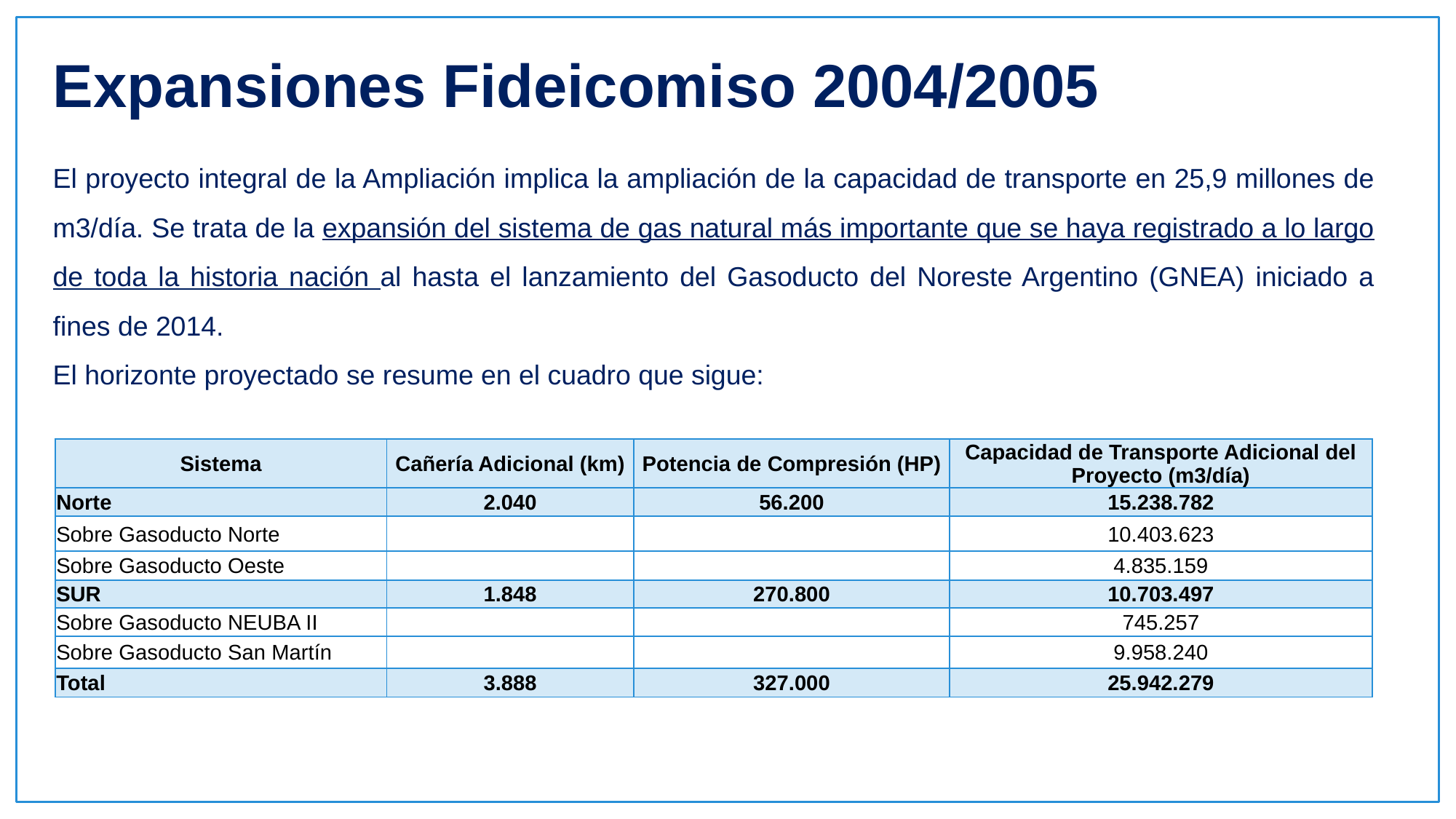

Expansiones Fideicomiso 2004/2005
El proyecto integral de la Ampliación implica la ampliación de la capacidad de transporte en 25,9 millones de m3/día. Se trata de la expansión del sistema de gas natural más importante que se haya registrado a lo largo de toda la historia nación al hasta el lanzamiento del Gasoducto del Noreste Argentino (GNEA) iniciado a fines de 2014.
El horizonte proyectado se resume en el cuadro que sigue:
| Sistema | Cañería Adicional (km) | Potencia de Compresión (HP) | Capacidad de Transporte Adicional del Proyecto (m3/día) |
| --- | --- | --- | --- |
| Norte | 2.040 | 56.200 | 15.238.782 |
| Sobre Gasoducto Norte |  |  | 10.403.623 |
| Sobre Gasoducto Oeste |  |  | 4.835.159 |
| SUR | 1.848 | 270.800 | 10.703.497 |
| Sobre Gasoducto NEUBA II |  |  | 745.257 |
| Sobre Gasoducto San Martín |  |  | 9.958.240 |
| Total | 3.888 | 327.000 | 25.942.279 |